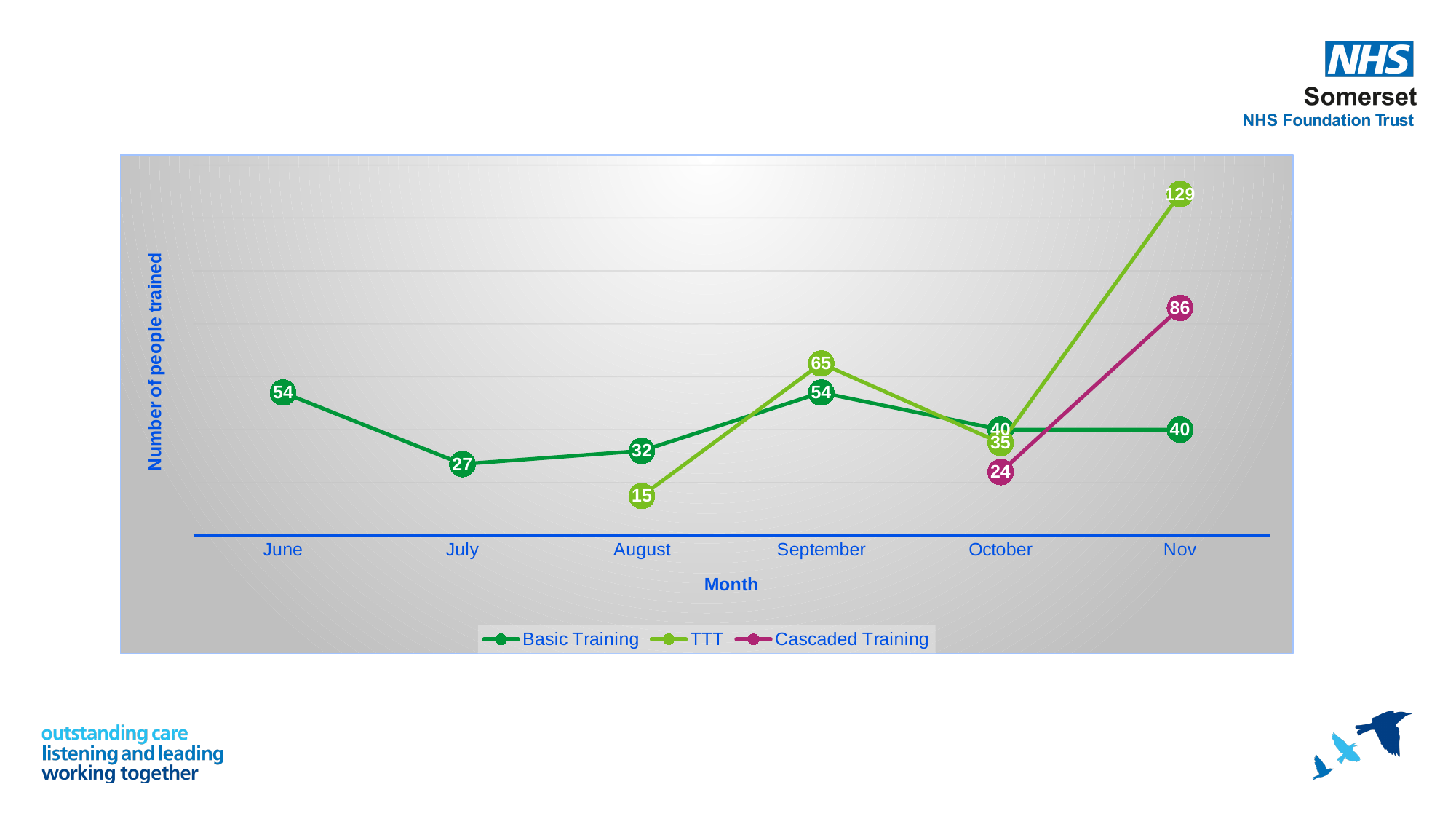

### Chart

| Category |  |  |  |
|---|---|---|---|
| June | 54.0 | None | None |
| July | 27.0 | None | None |
| August | 32.0 | 15.0 | None |
| September | 54.0 | 65.0 | None |
| October | 40.0 | 35.0 | 24.0 |
| Nov | 40.0 | 129.0 | 86.0 |